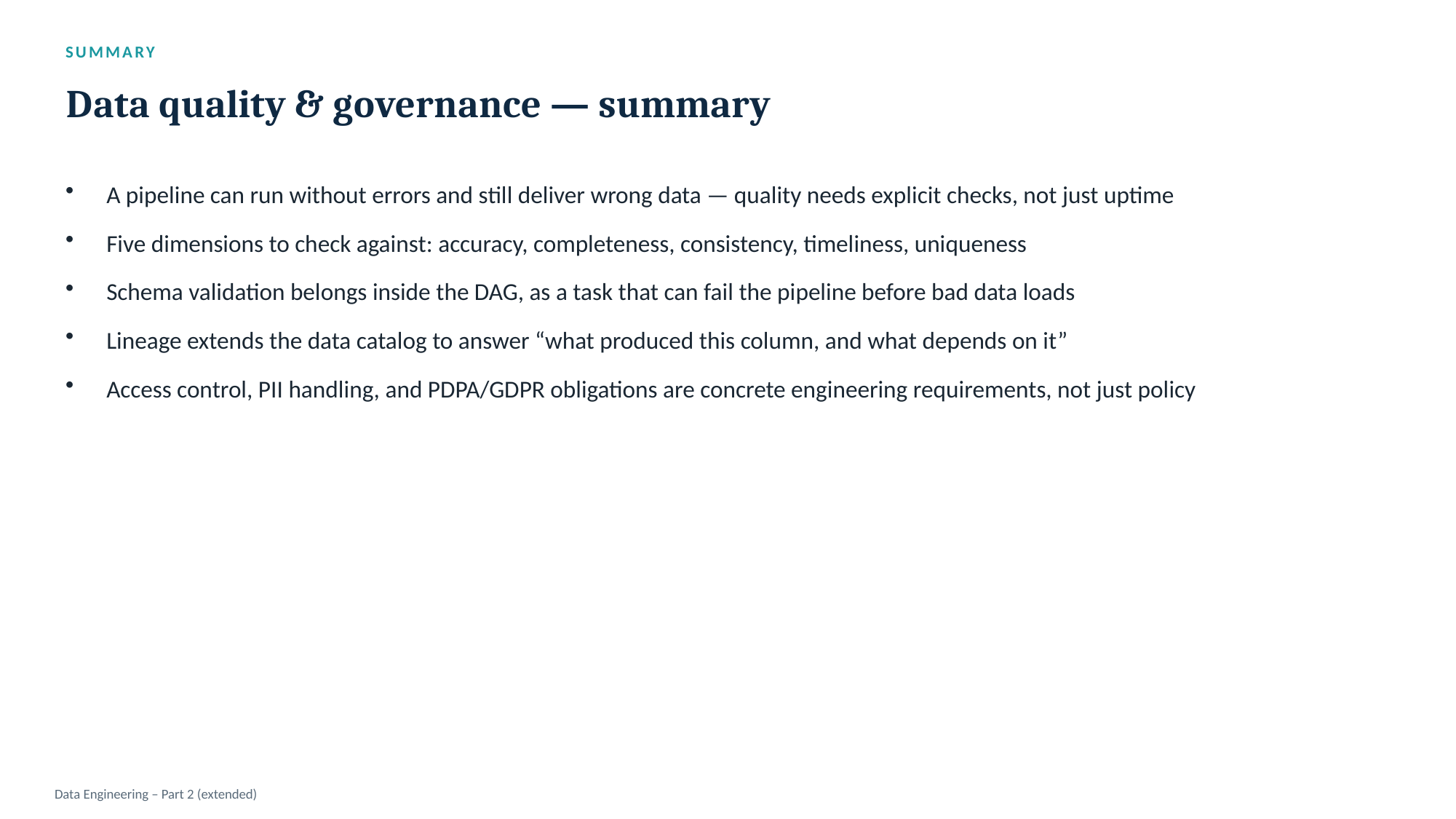

SUMMARY
Data quality & governance — summary
A pipeline can run without errors and still deliver wrong data — quality needs explicit checks, not just uptime
Five dimensions to check against: accuracy, completeness, consistency, timeliness, uniqueness
Schema validation belongs inside the DAG, as a task that can fail the pipeline before bad data loads
Lineage extends the data catalog to answer “what produced this column, and what depends on it”
Access control, PII handling, and PDPA/GDPR obligations are concrete engineering requirements, not just policy
Data Engineering – Part 2 (extended)